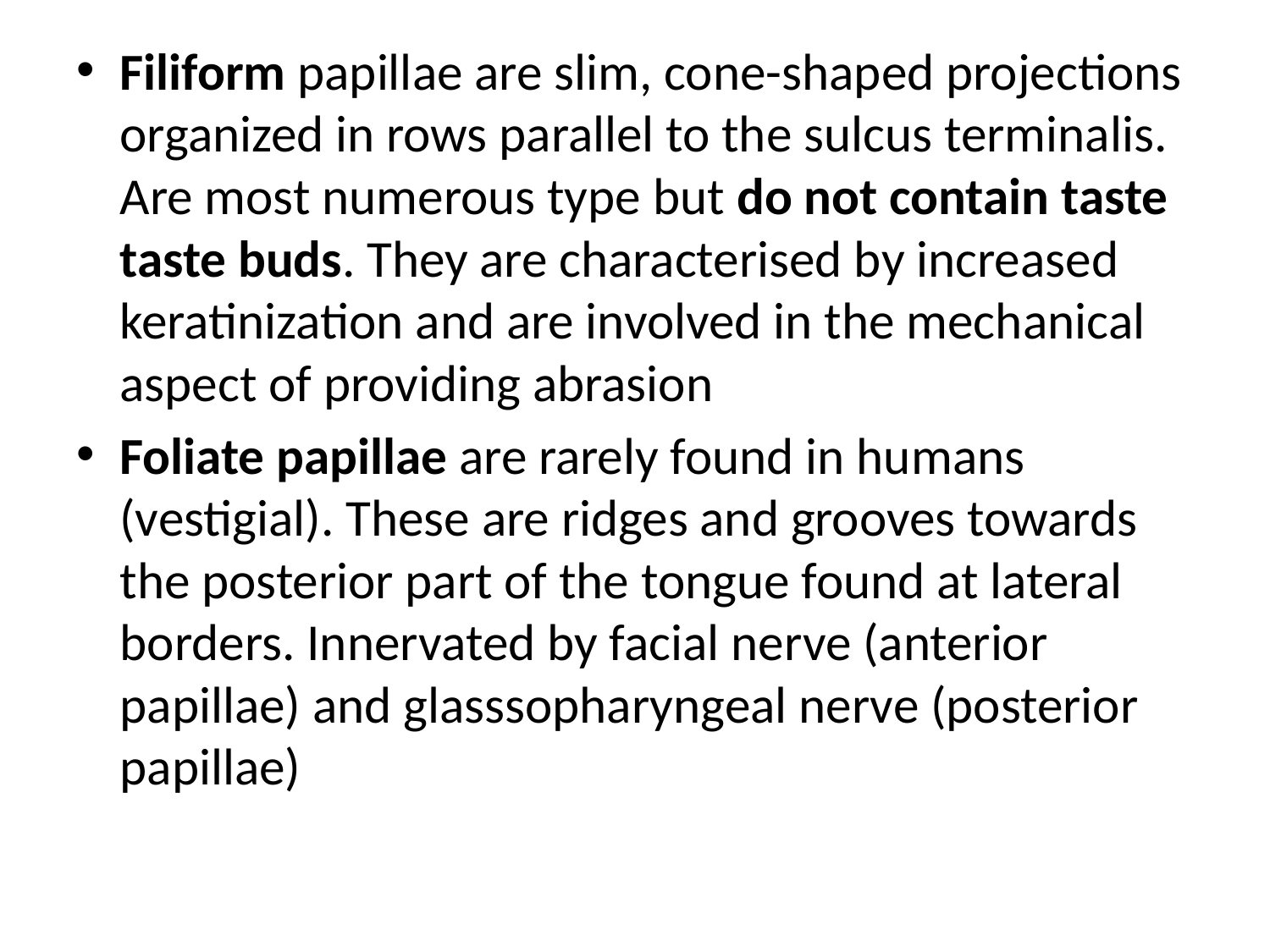

Filiform papillae are slim, cone-shaped projections organized in rows parallel to the sulcus terminalis. Are most numerous type but do not contain taste taste buds. They are characterised by increased keratinization and are involved in the mechanical aspect of providing abrasion
Foliate papillae are rarely found in humans (vestigial). These are ridges and grooves towards  the posterior part of the tongue found at lateral borders. Innervated by facial nerve (anterior papillae) and glasssopharyngeal nerve (posterior papillae)